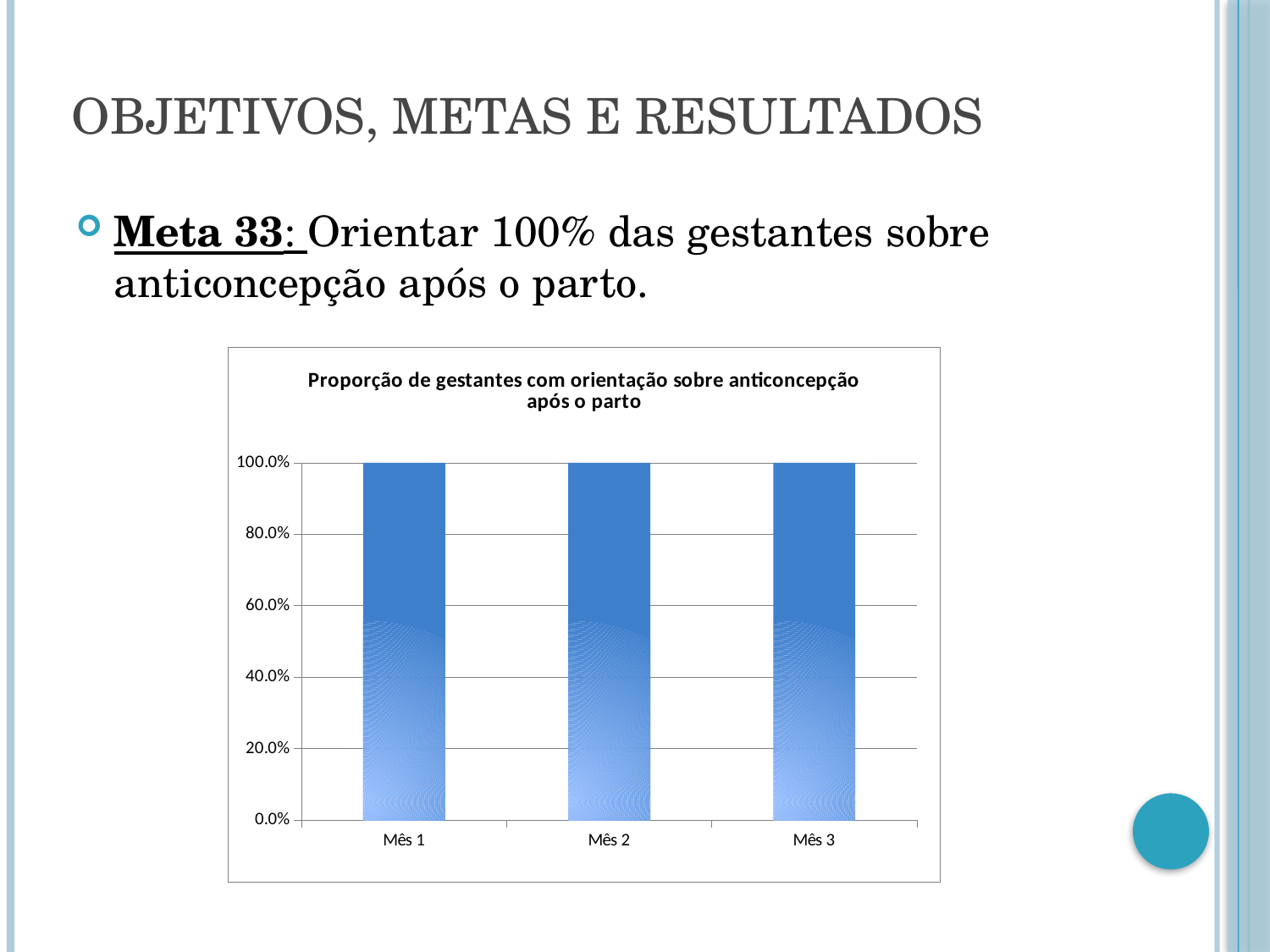

# Objetivos, Metas e Resultados
Meta 33: Orientar 100% das gestantes sobre anticoncepção após o parto.

### Chart:

| Category | Proporção de gestantes com orientação sobre anticoncepção após o parto |
|---|---|
| Mês 1 | 1.0 |
| Mês 2 | 1.0 |
| Mês 3 | 1.0 |